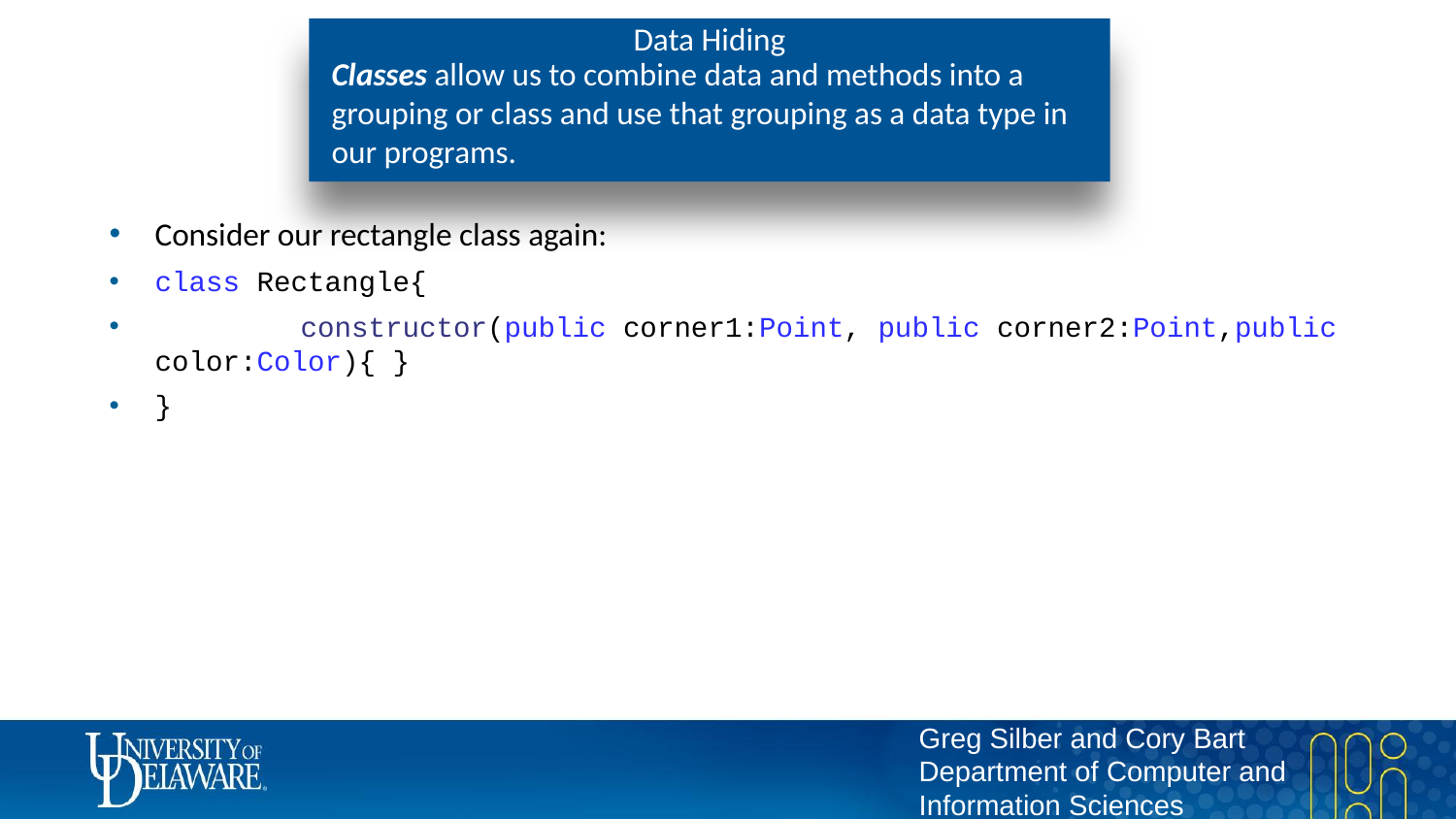

# Data Hiding
Classes allow us to combine data and methods into a grouping or class and use that grouping as a data type in our programs.
Consider our rectangle class again:
class Rectangle{
	constructor(public corner1:Point, public corner2:Point,public color:Color){ }
}